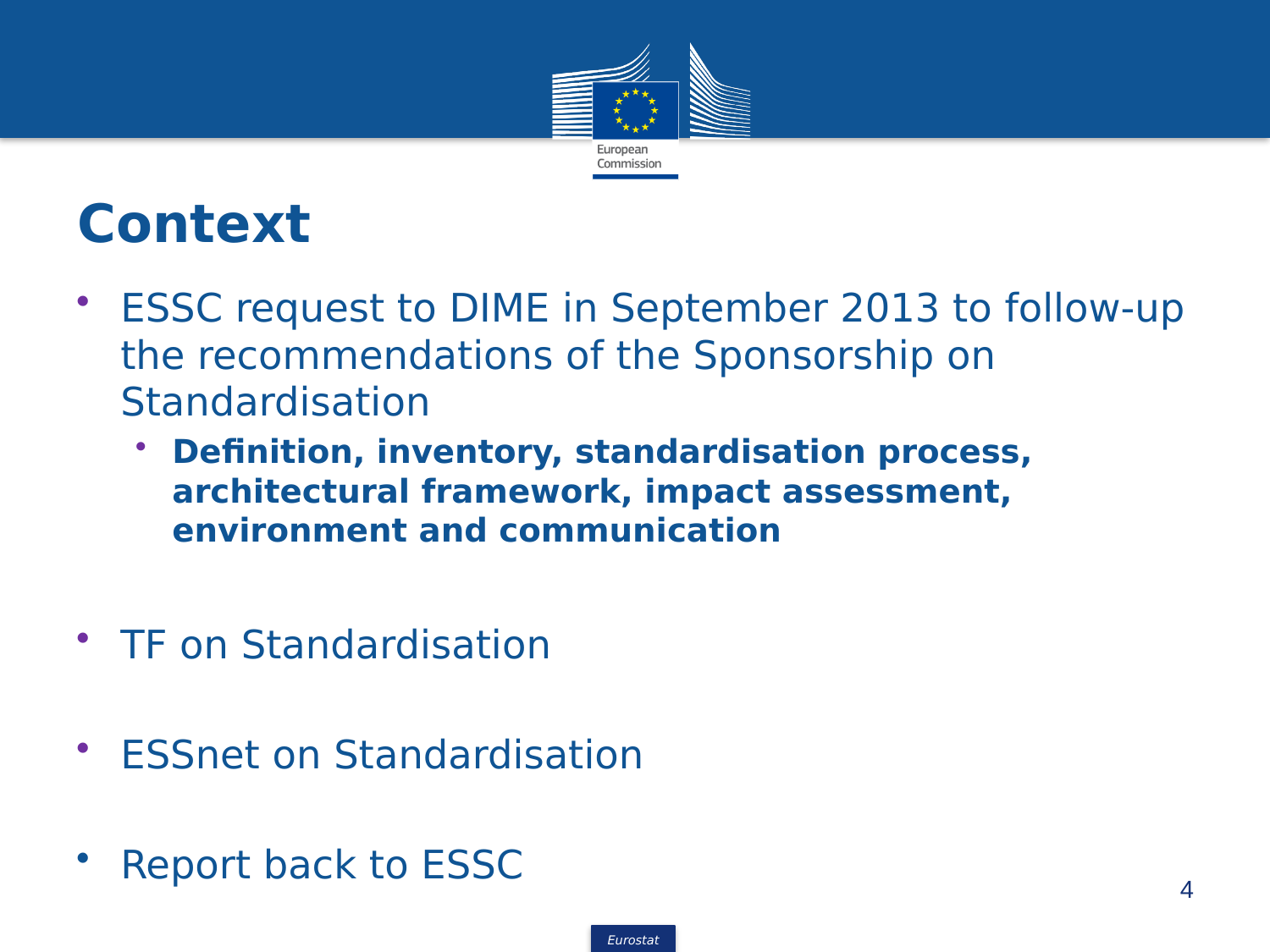

# Context
ESSC request to DIME in September 2013 to follow-up the recommendations of the Sponsorship on Standardisation
Definition, inventory, standardisation process, architectural framework, impact assessment, environment and communication

TF on Standardisation

ESSnet on Standardisation

Report back to ESSC
4